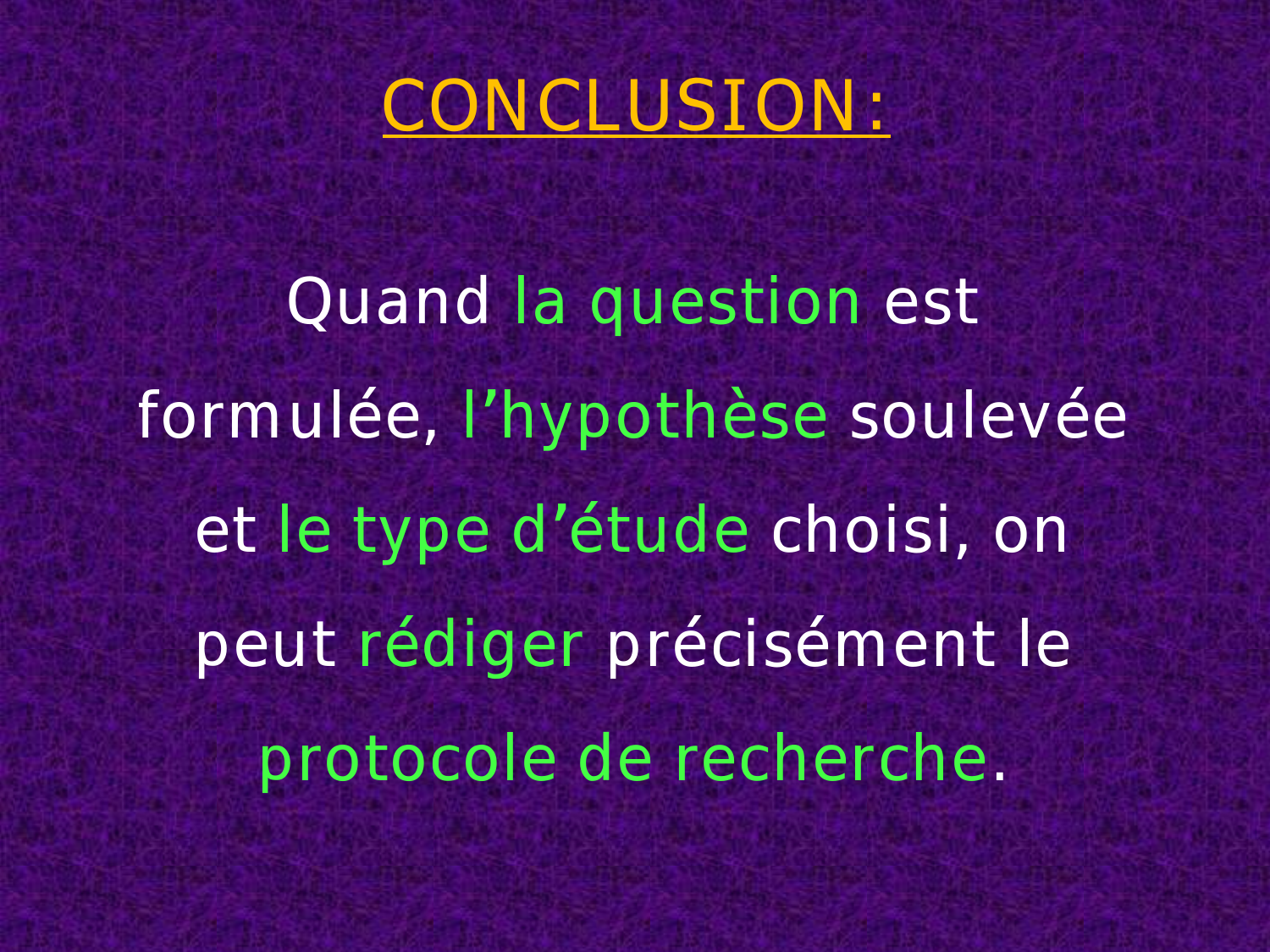

CONCLUSION:
Quand la question est formulée, l’hypothèse soulevée et le type d’étude choisi, on peut rédiger précisément le protocole de recherche.